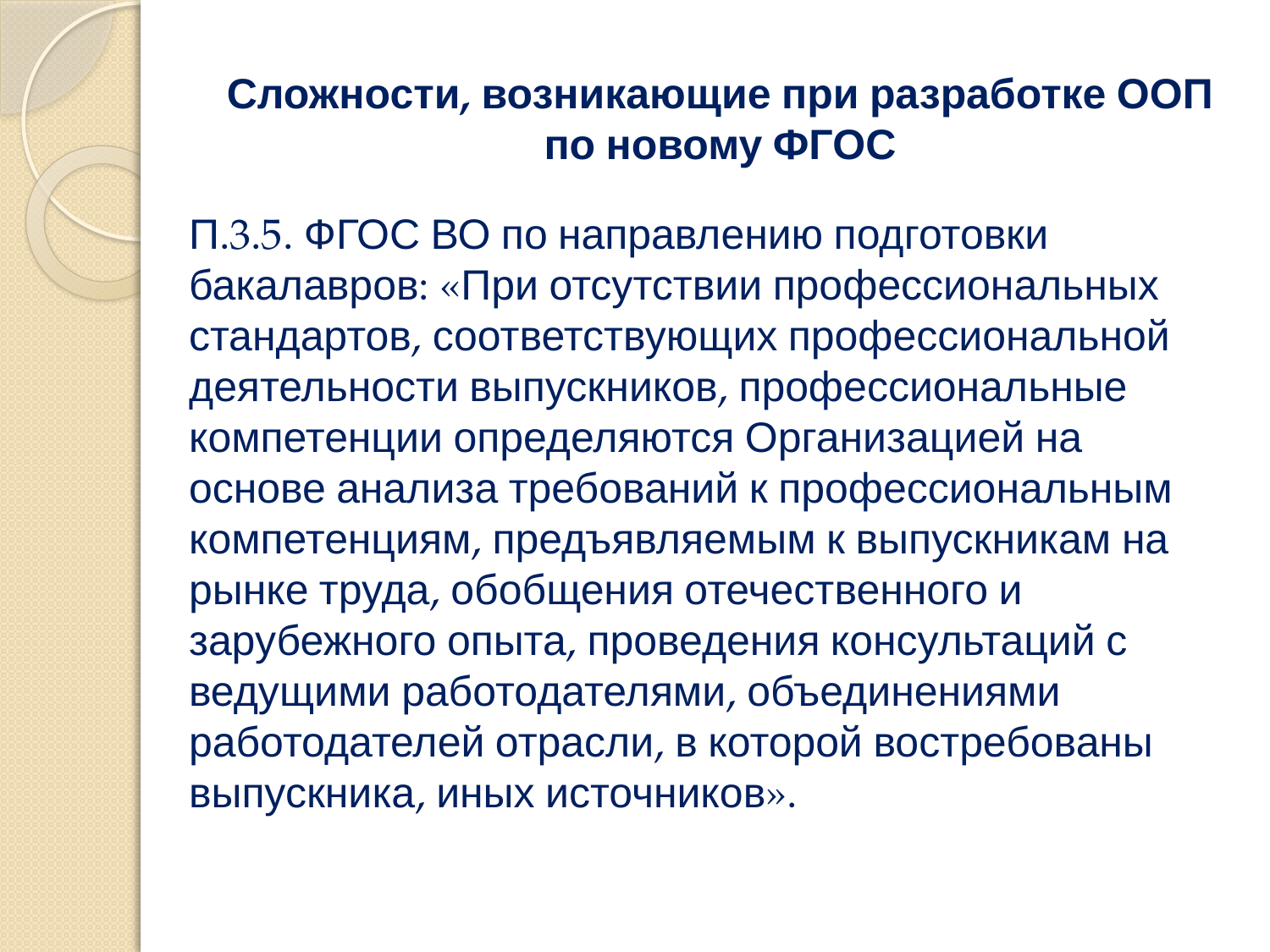

# Сложности, возникающие при разработке ООП по новому ФГОС
П.3.5. ФГОС ВО по направлению подготовки бакалавров: «При отсутствии профессиональных стандартов, соответствующих профессиональной деятельности выпускников, профессиональные компетенции определяются Организацией на основе анализа требований к профессиональным компетенциям, предъявляемым к выпускникам на рынке труда, обобщения отечественного и зарубежного опыта, проведения консультаций с ведущими работодателями, объединениями работодателей отрасли, в которой востребованы выпускника, иных источников».